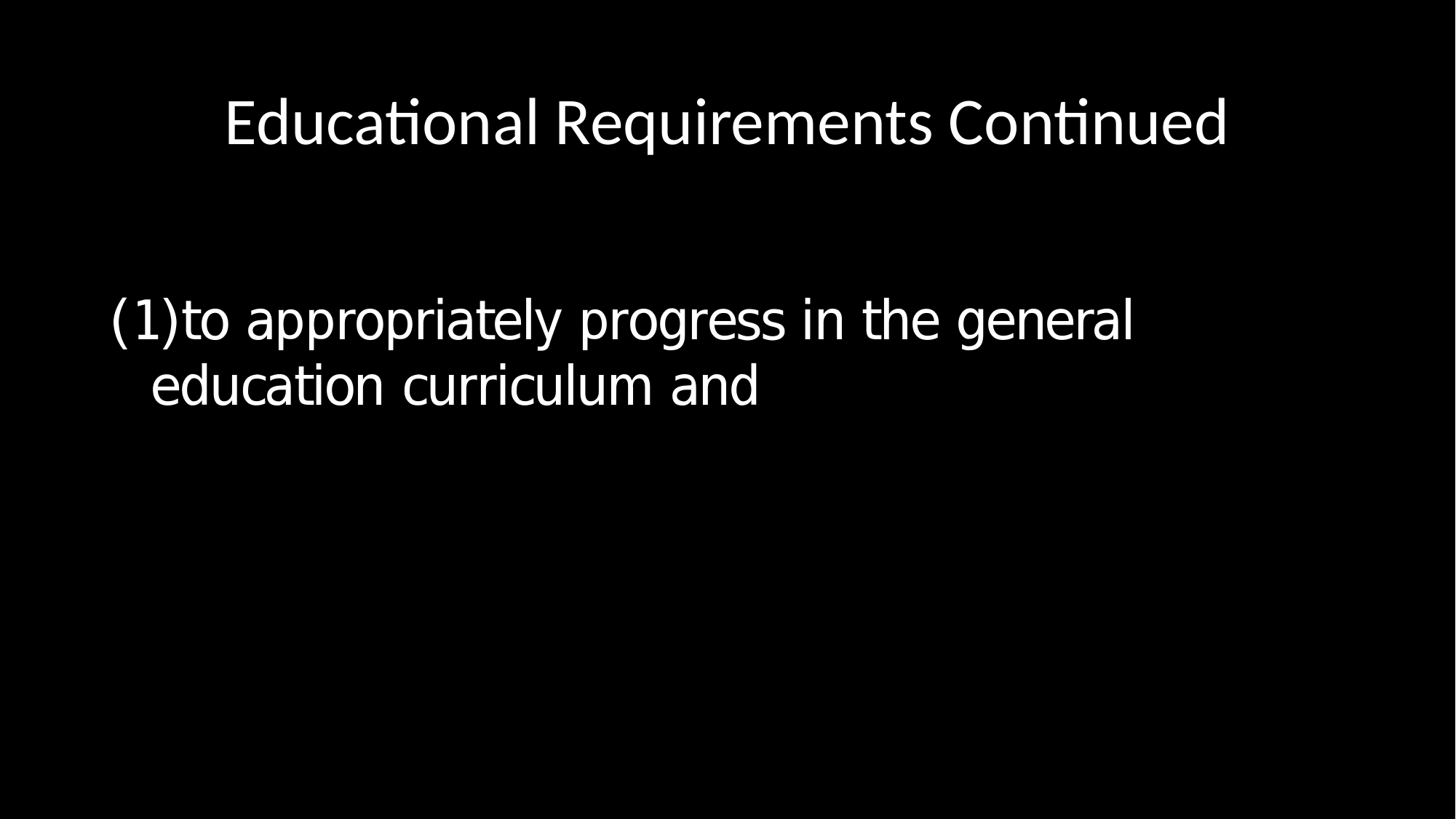

# Educational Requirements Continued

(1)to appropriately progress in the general education curriculum and